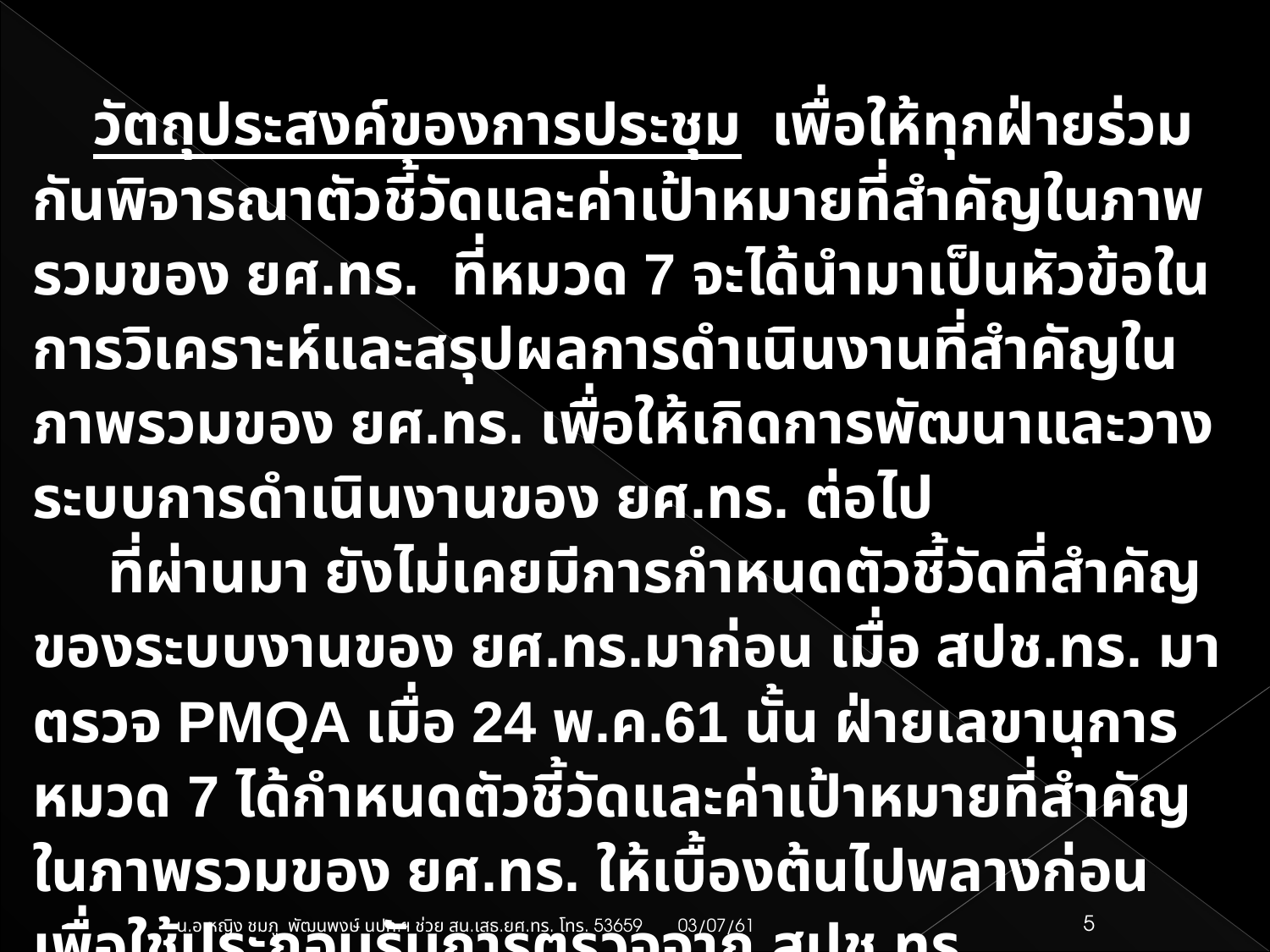

วัตถุประสงค์ของการประชุม  เพื่อให้ทุกฝ่ายร่วมกันพิจารณาตัวชี้วัดและค่าเป้าหมายที่สำคัญในภาพรวมของ ยศ.ทร.  ที่หมวด 7 จะได้นำมาเป็นหัวข้อในการวิเคราะห์และสรุปผลการดำเนินงานที่สำคัญในภาพรวมของ ยศ.ทร. เพื่อให้เกิดการพัฒนาและวางระบบการดำเนินงานของ ยศ.ทร. ต่อไป
     ที่ผ่านมา ยังไม่เคยมีการกำหนดตัวชี้วัดที่สำคัญของระบบงานของ ยศ.ทร.มาก่อน เมื่อ สปช.ทร. มาตรวจ PMQA เมื่อ 24 พ.ค.61 นั้น ฝ่ายเลขานุการหมวด 7 ได้กำหนดตัวชี้วัดและค่าเป้าหมายที่สำคัญในภาพรวมของ ยศ.ทร. ให้เบื้องต้นไปพลางก่อน เพื่อใช้ประกอบรับการตรวจจาก สปช.ทร.
      ในโอกาสนี้ ให้หมวดที่รับผิดชอบและหน่วยที่เกี่ยวข้องกับข้อคำถามในเกณฑ์ PMQA นำเสนอตัวชี้วัดและค่าเป้าหมาย และร่วมกันพิจารณาให้ความเห็นชอบ แล้วจะเสนอขออนุมัติต่อไป
03/07/61
5
น.อ.หญิง ชมภู  พัฒนพงษ์ นปก.ฯ ช่วย สน.เสธ.ยศ.ทร. โทร. 53659